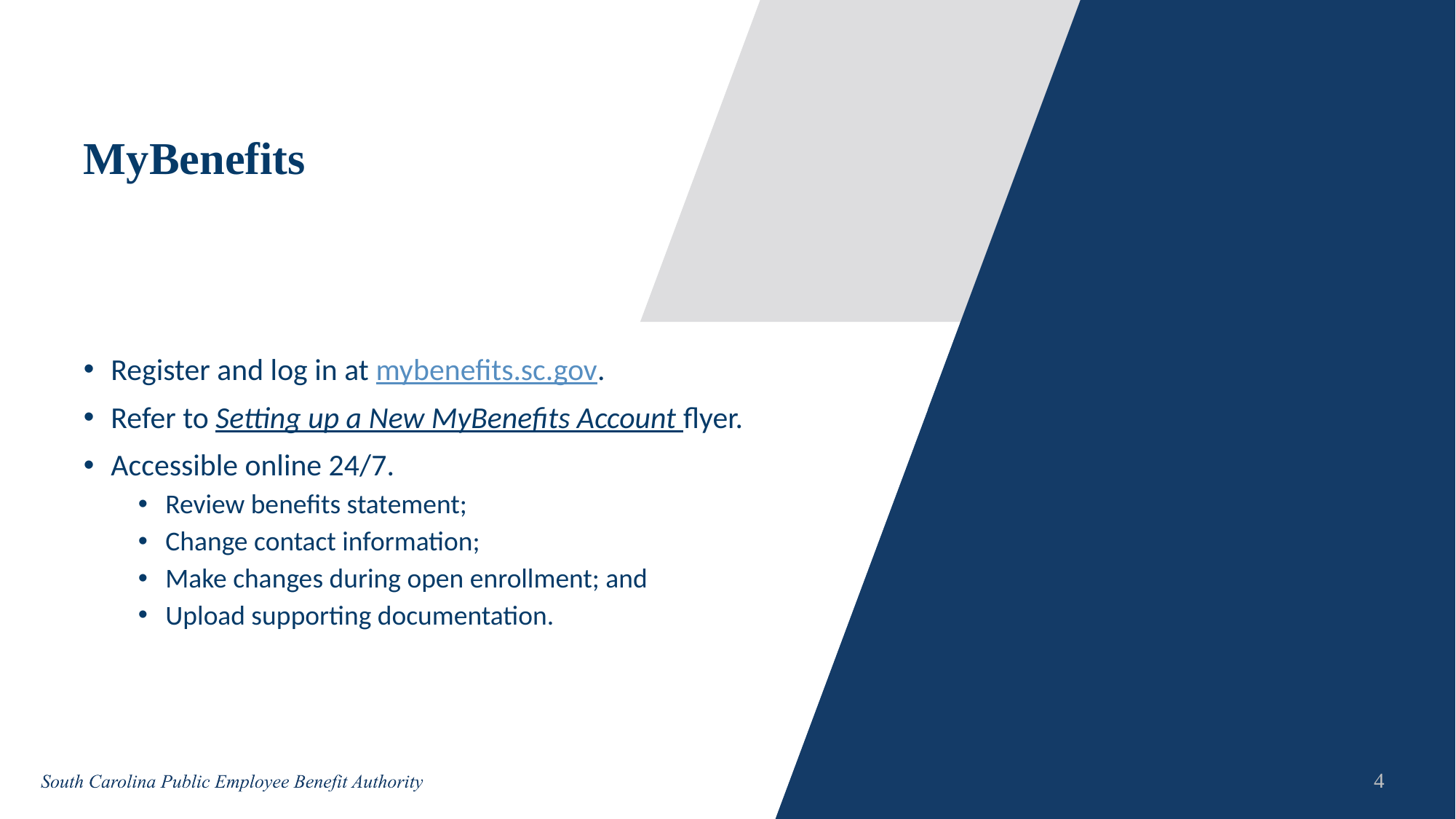

# MyBenefits
Register and log in at mybenefits.sc.gov.
Refer to Setting up a New MyBenefits Account flyer.
Accessible online 24/7.
Review benefits statement;
Change contact information;
Make changes during open enrollment; and
Upload supporting documentation.
4